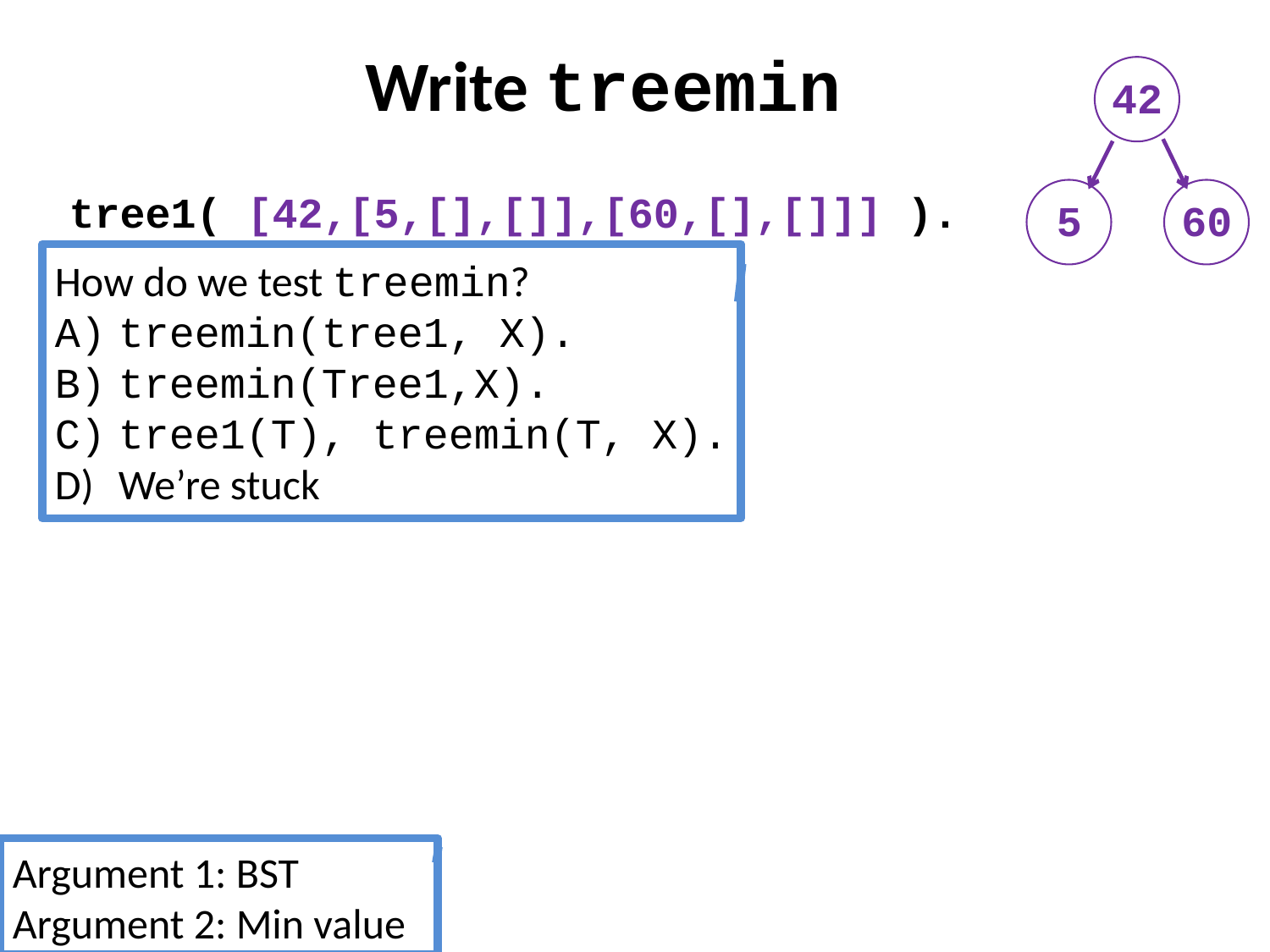

Write treemin

42
tree1( [42,[5,[],[]],[60,[],[]]] ).

5
60
How do we test treemin?
treemin(tree1, X).
treemin(Tree1,X).
tree1(T), treemin(T, X).
We’re stuck
Argument 1: BST
Argument 2: Min value